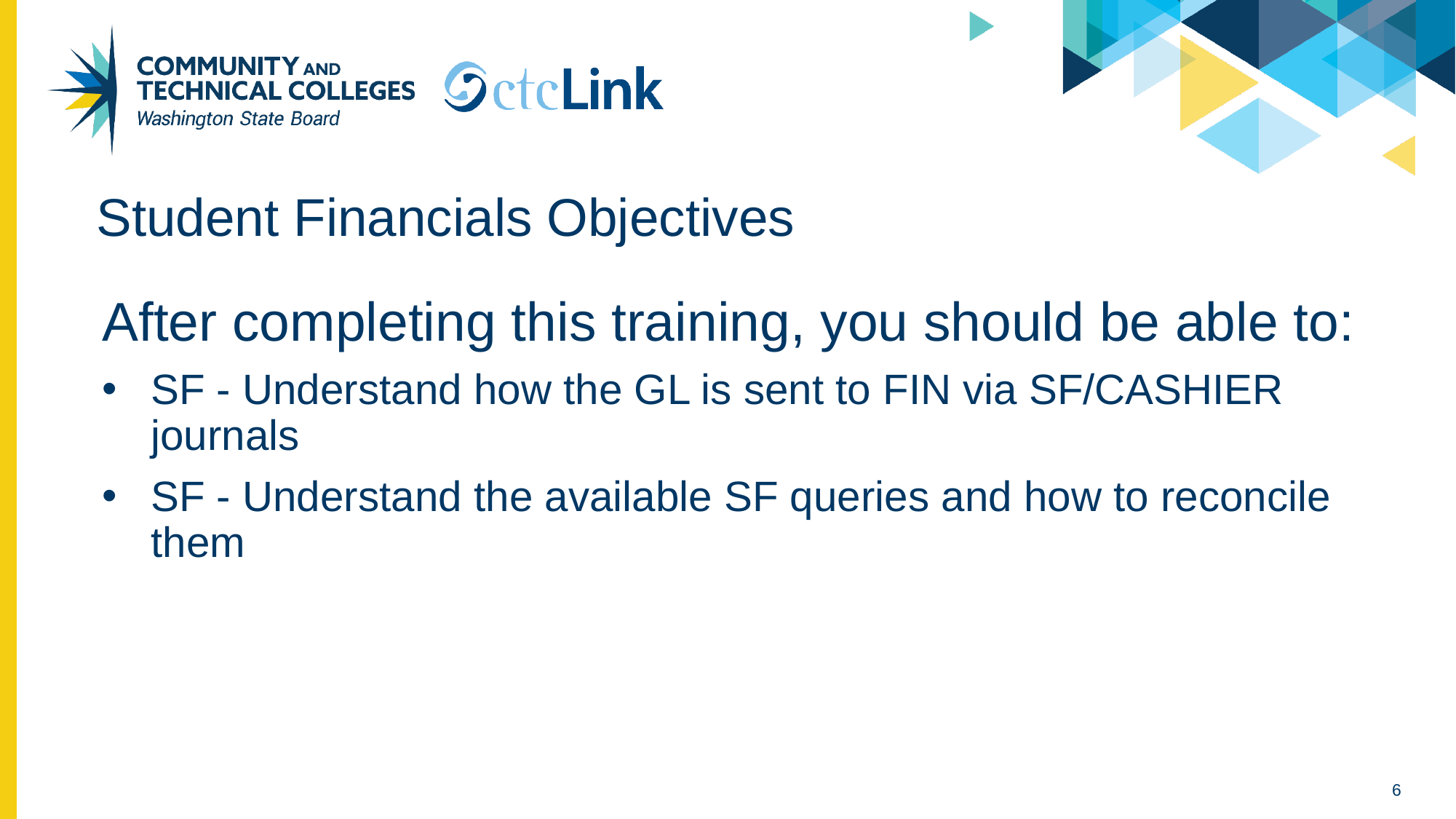

# Student Financials Objectives
After completing this training, you should be able to:
SF - Understand how the GL is sent to FIN via SF/CASHIER journals
SF - Understand the available SF queries and how to reconcile them
6